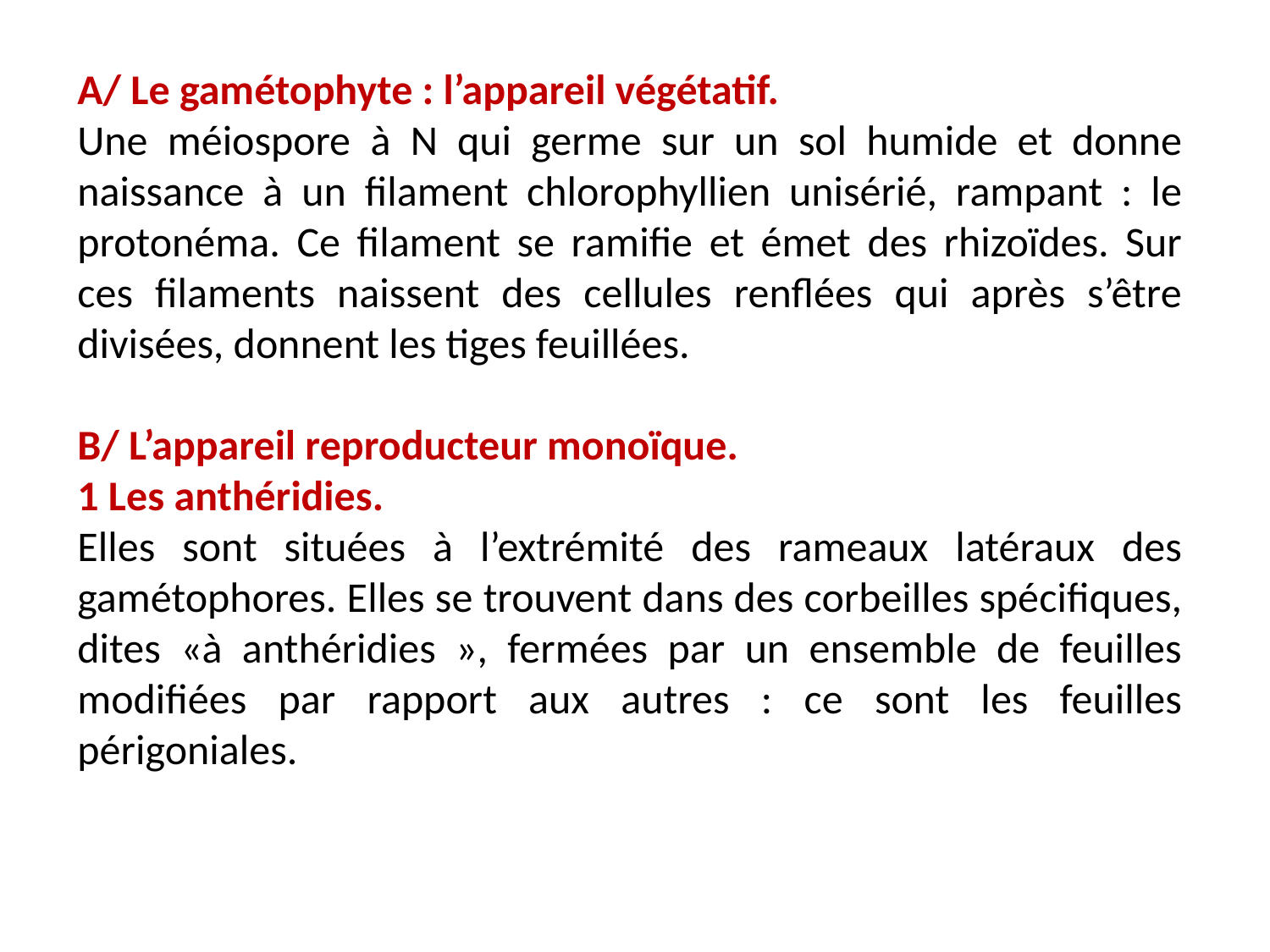

A/ Le gamétophyte : l’appareil végétatif.
Une méiospore à N qui germe sur un sol humide et donne naissance à un filament chlorophyllien unisérié, rampant : le protonéma. Ce filament se ramifie et émet des rhizoïdes. Sur ces filaments naissent des cellules renflées qui après s’être divisées, donnent les tiges feuillées.

B/ L’appareil reproducteur monoïque.
1 Les anthéridies.
Elles sont situées à l’extrémité des rameaux latéraux des gamétophores. Elles se trouvent dans des corbeilles spécifiques, dites «à anthéridies », fermées par un ensemble de feuilles modifiées par rapport aux autres : ce sont les feuilles périgoniales.